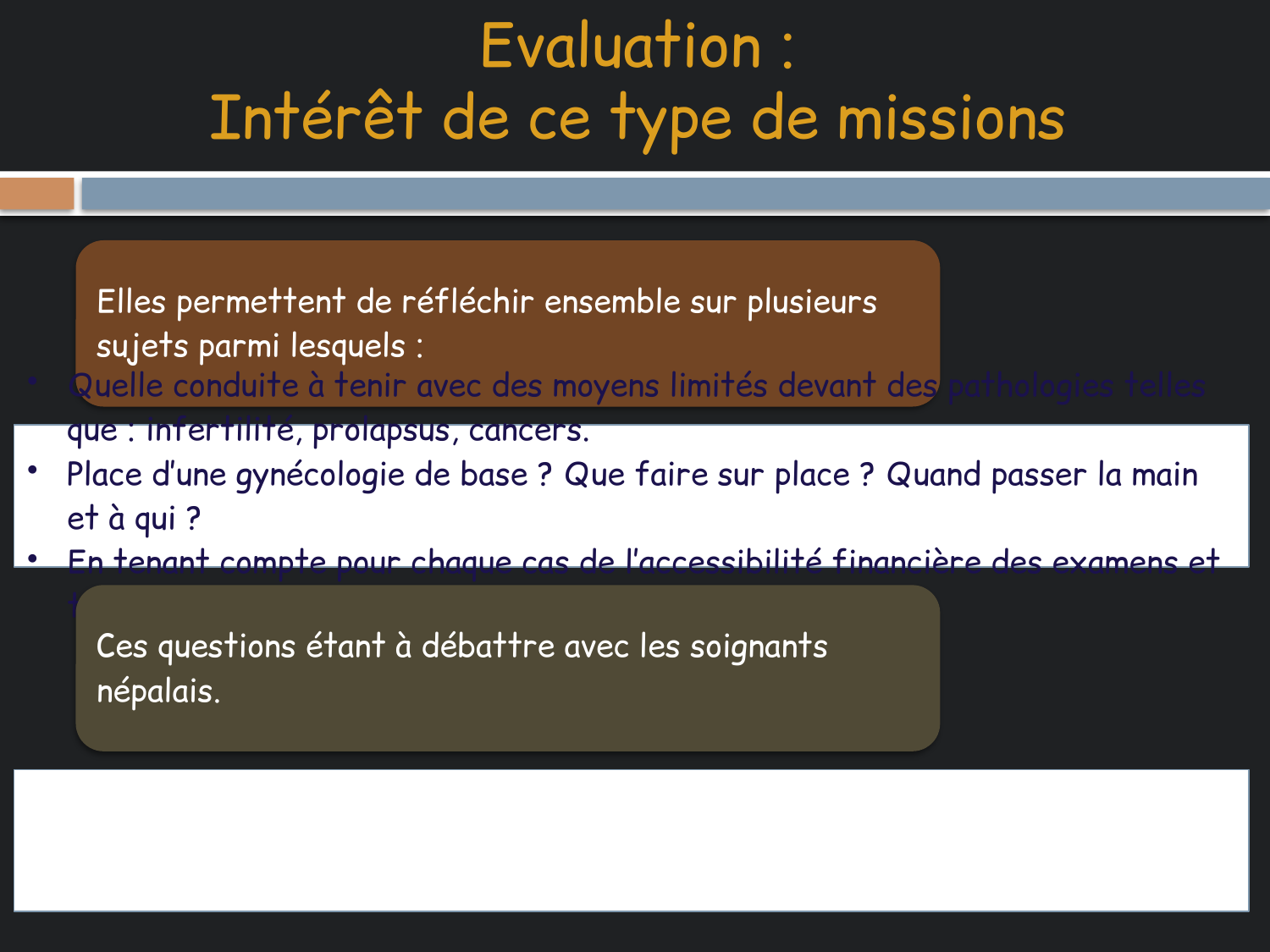

# Evaluation : Intérêt de ce type de missions
Elles permettent de réfléchir ensemble sur plusieurs sujets parmi lesquels :
Quelle conduite à tenir avec des moyens limités devant des pathologies telles que : infertilité, prolapsus, cancers.
En tenant compte pour chaque cas de l’accessibilité financière des examens et traitements prescrits.
Ces questions étant à débattre avec les soignants népalais.
Place d’une gynécologie de base ? Que faire sur place ? Quand passer la main et à qui ?